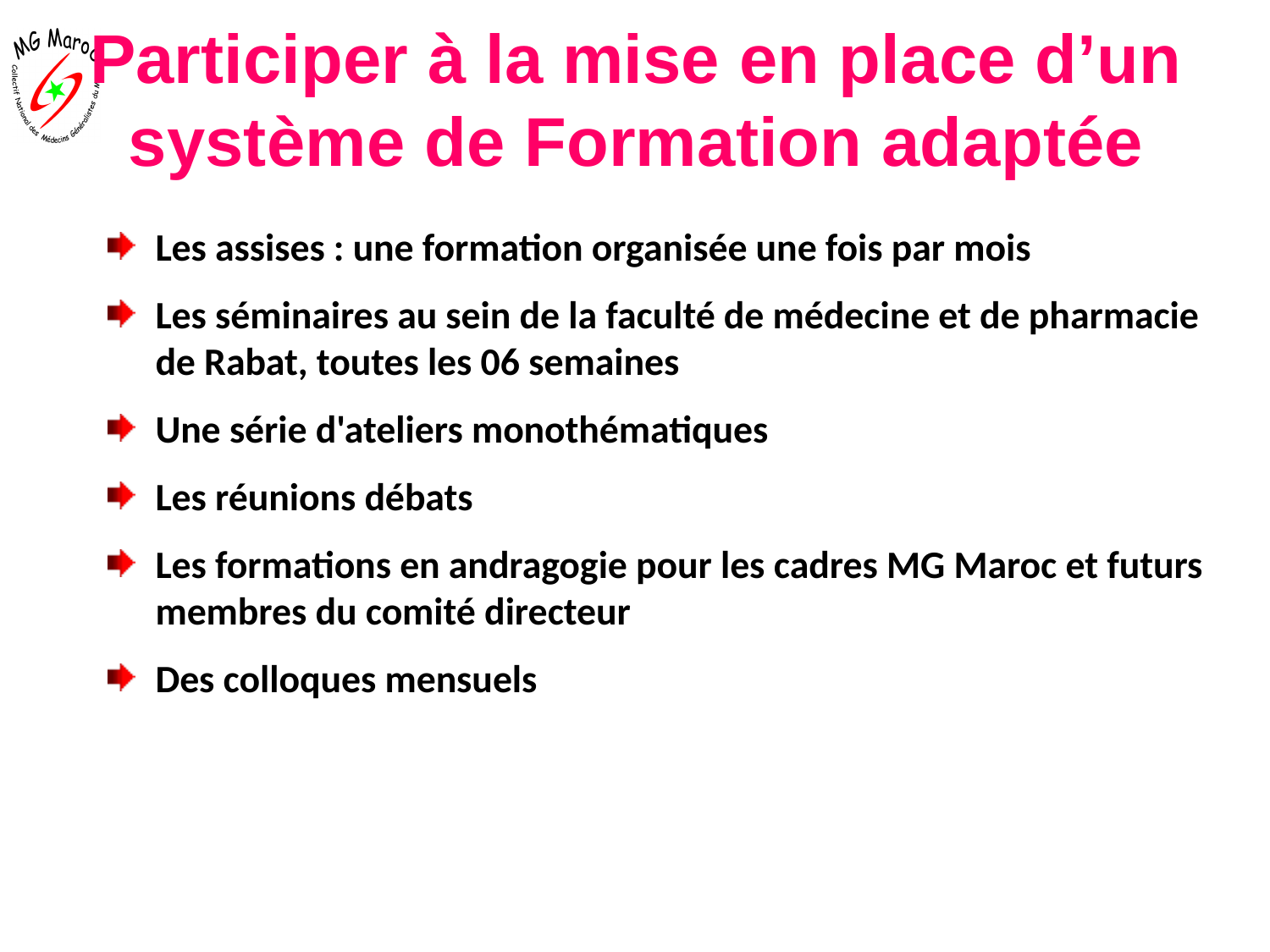

# Participer à la mise en place d’un système de Formation adaptée
Les assises : une formation organisée une fois par mois
Les séminaires au sein de la faculté de médecine et de pharmacie de Rabat, toutes les 06 semaines
Une série d'ateliers monothématiques
Les réunions débats
Les formations en andragogie pour les cadres MG Maroc et futurs membres du comité directeur
Des colloques mensuels